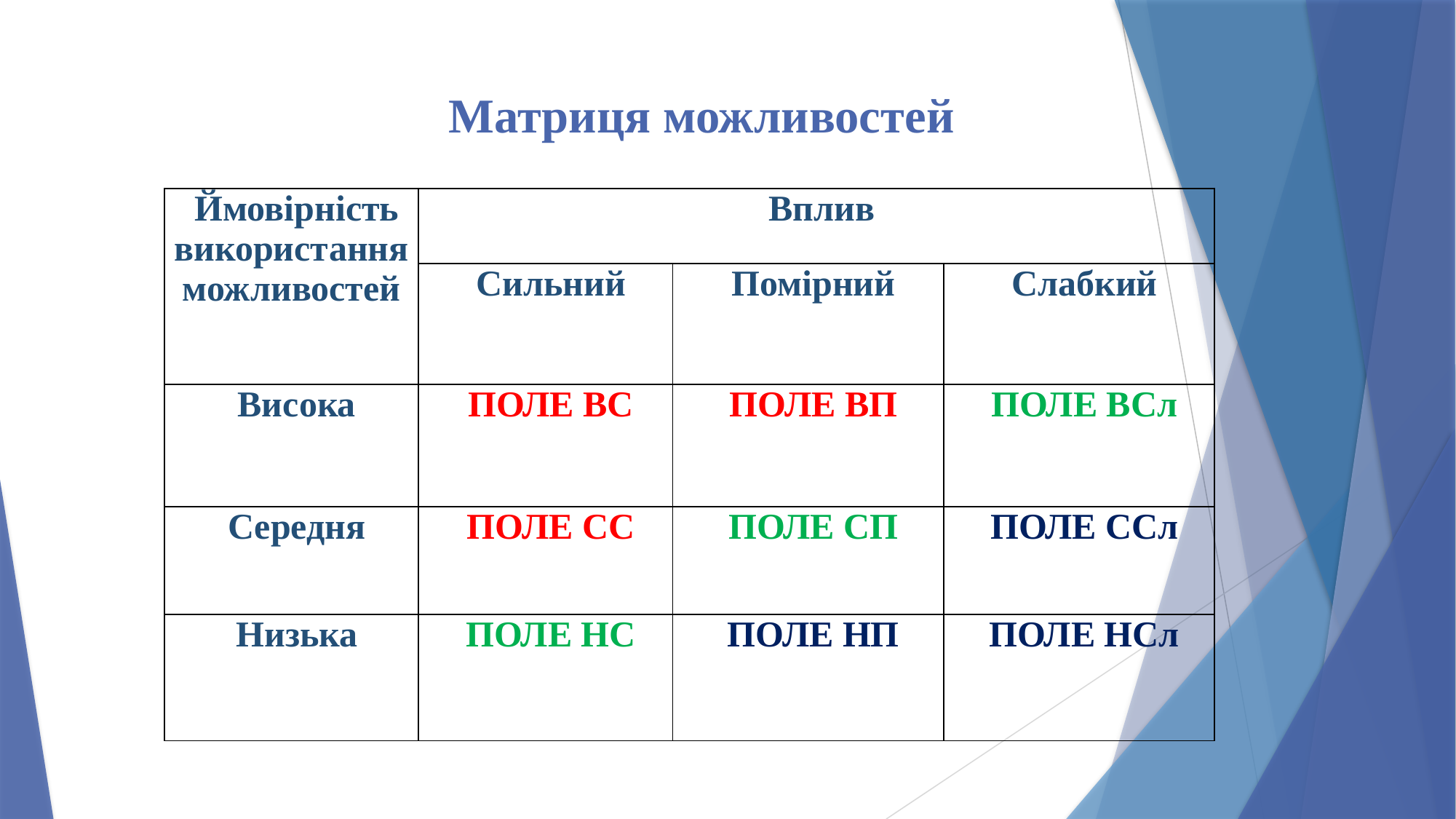

# Матриця можливостей
| Ймовірність використання можливостей | Вплив |  |  |
| --- | --- | --- | --- |
|  | Сильний | Помірний | Слабкий |
| Висока | ПОЛЕ ВС | ПОЛЕ ВП | ПОЛЕ ВСл |
| Середня | ПОЛЕ СС | ПОЛЕ СП | ПОЛЕ ССл |
| Низька | ПОЛЕ НС | ПОЛЕ НП | ПОЛЕ НСл |